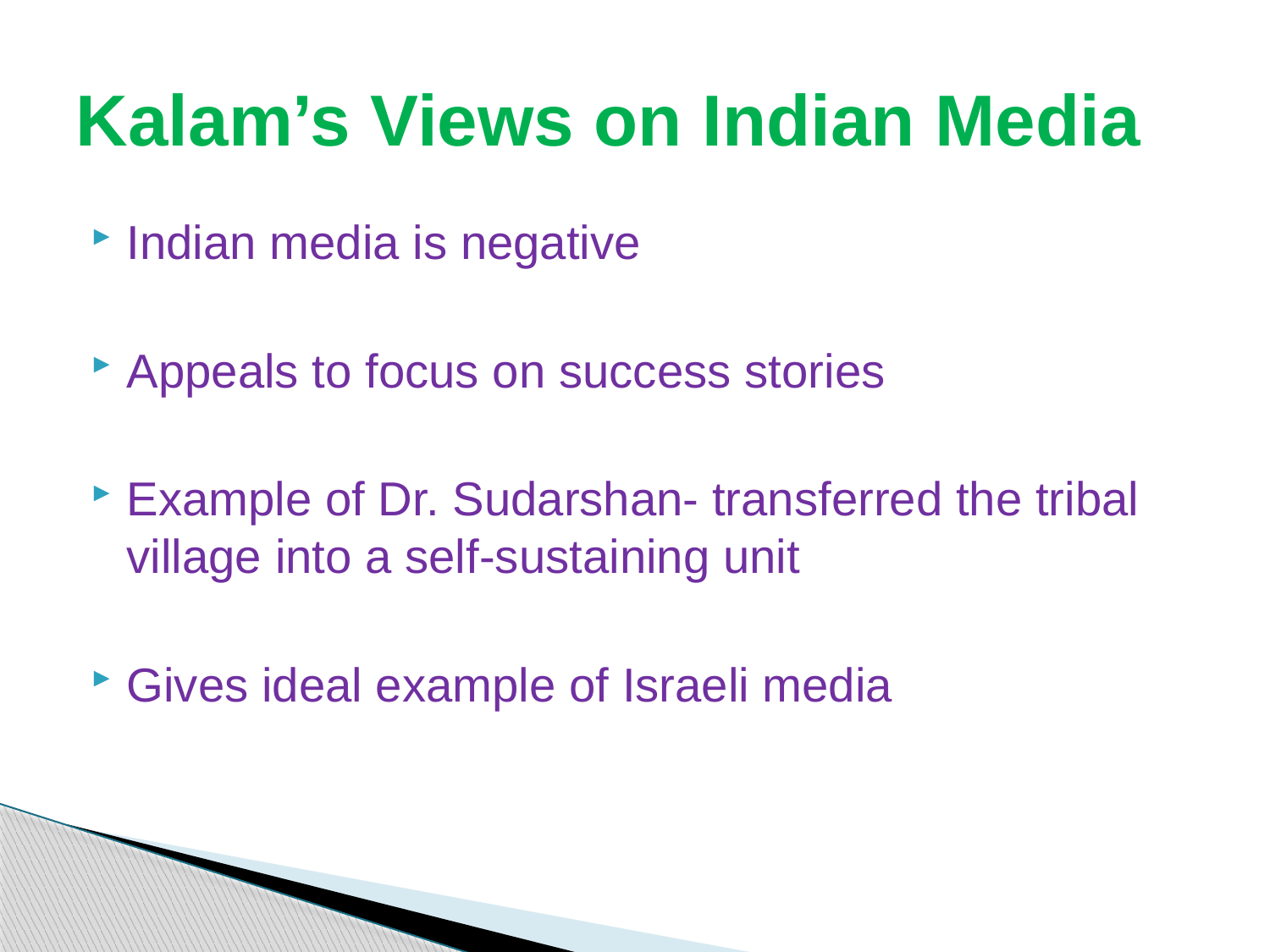

# Kalam’s Views on Indian Media
Indian media is negative

Appeals to focus on success stories

Example of Dr. Sudarshan- transferred the tribal village into a self-sustaining unit

Gives ideal example of Israeli media